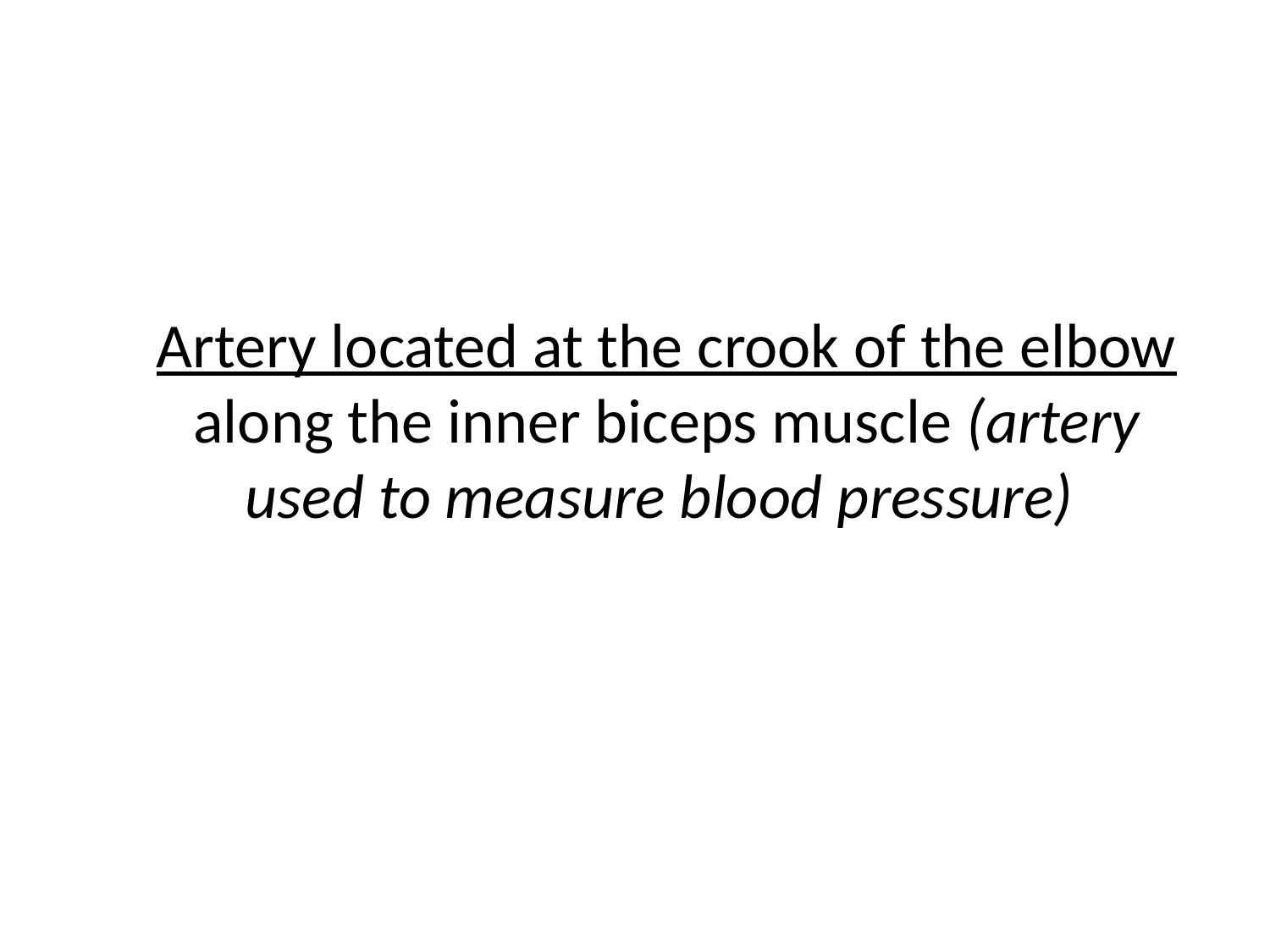

# Artery located at the crook of the elbow along the inner biceps muscle (artery used to measure blood pressure)